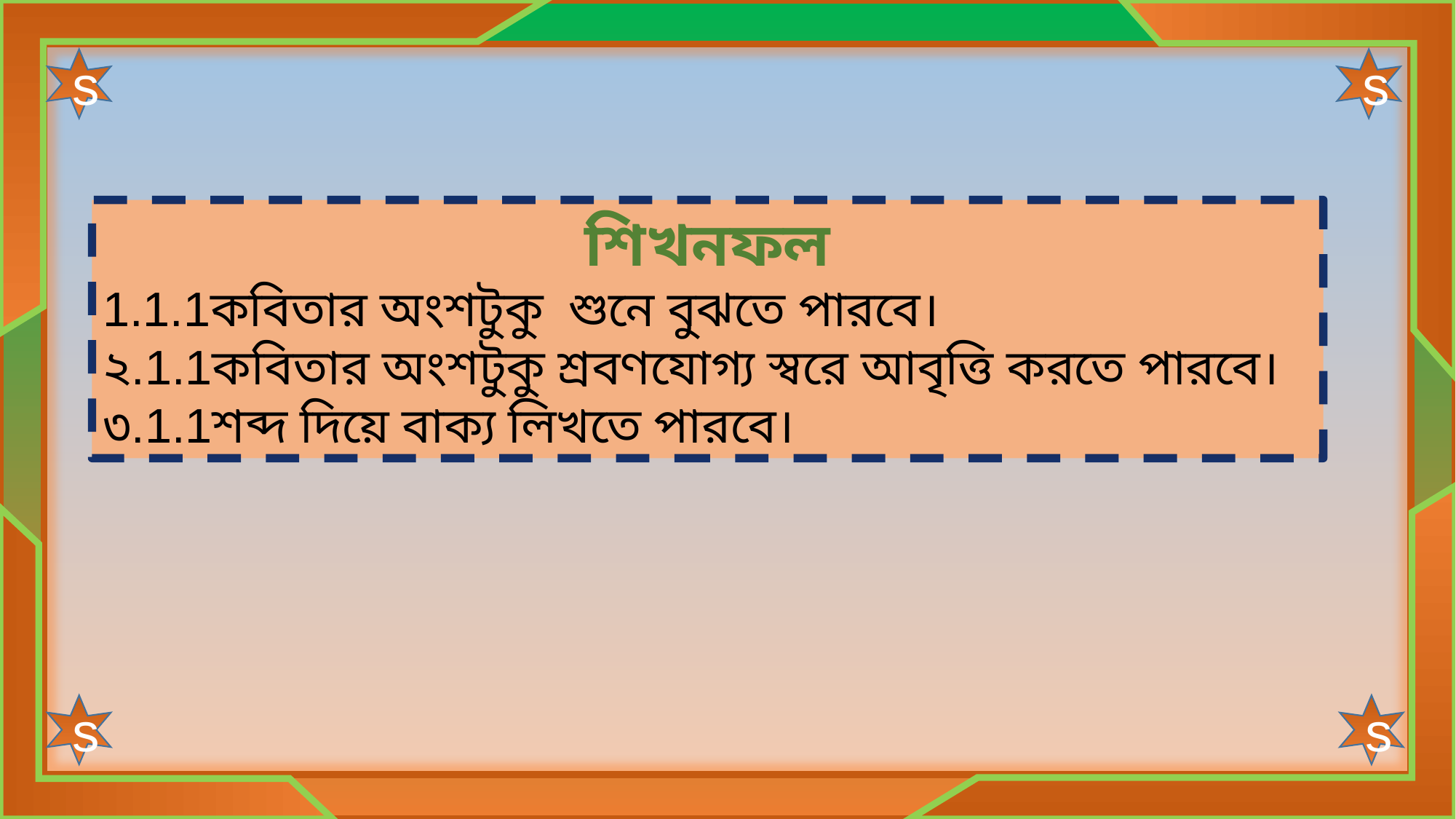

শিখনফল
1.1.1কবিতার অংশটুকু  শুনে বুঝতে পারবে।
২.1.1কবিতার অংশটুকু শ্রবণযোগ্য স্বরে আবৃত্তি করতে পারবে।
৩.1.1শব্দ দিয়ে বাক্য লিখতে পারবে।